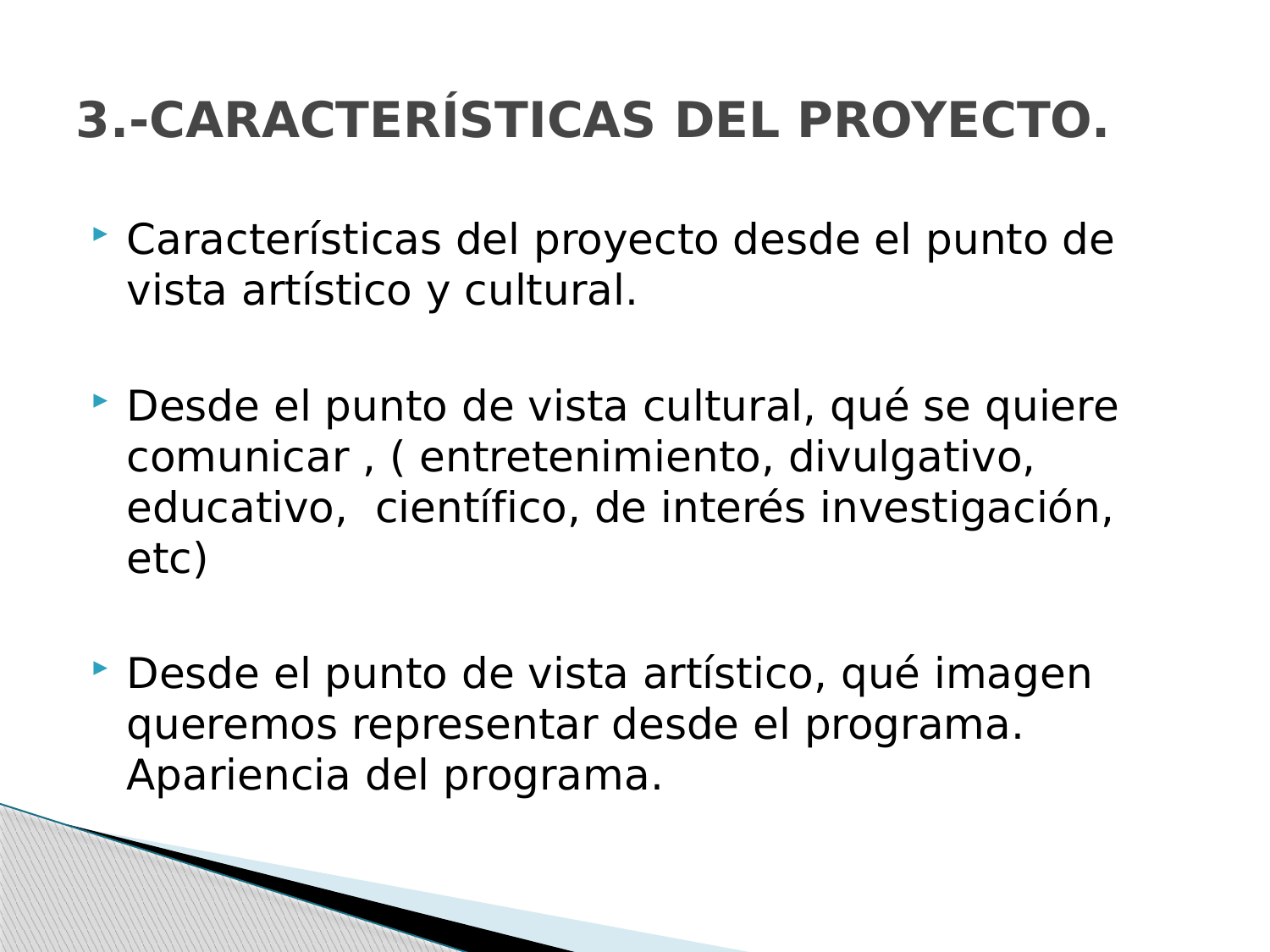

# 3.-CARACTERÍSTICAS DEL PROYECTO.
Características del proyecto desde el punto de vista artístico y cultural.

Desde el punto de vista cultural, qué se quiere comunicar , ( entretenimiento, divulgativo, educativo,  científico, de interés investigación, etc)

Desde el punto de vista artístico, qué imagen queremos representar desde el programa. Apariencia del programa.